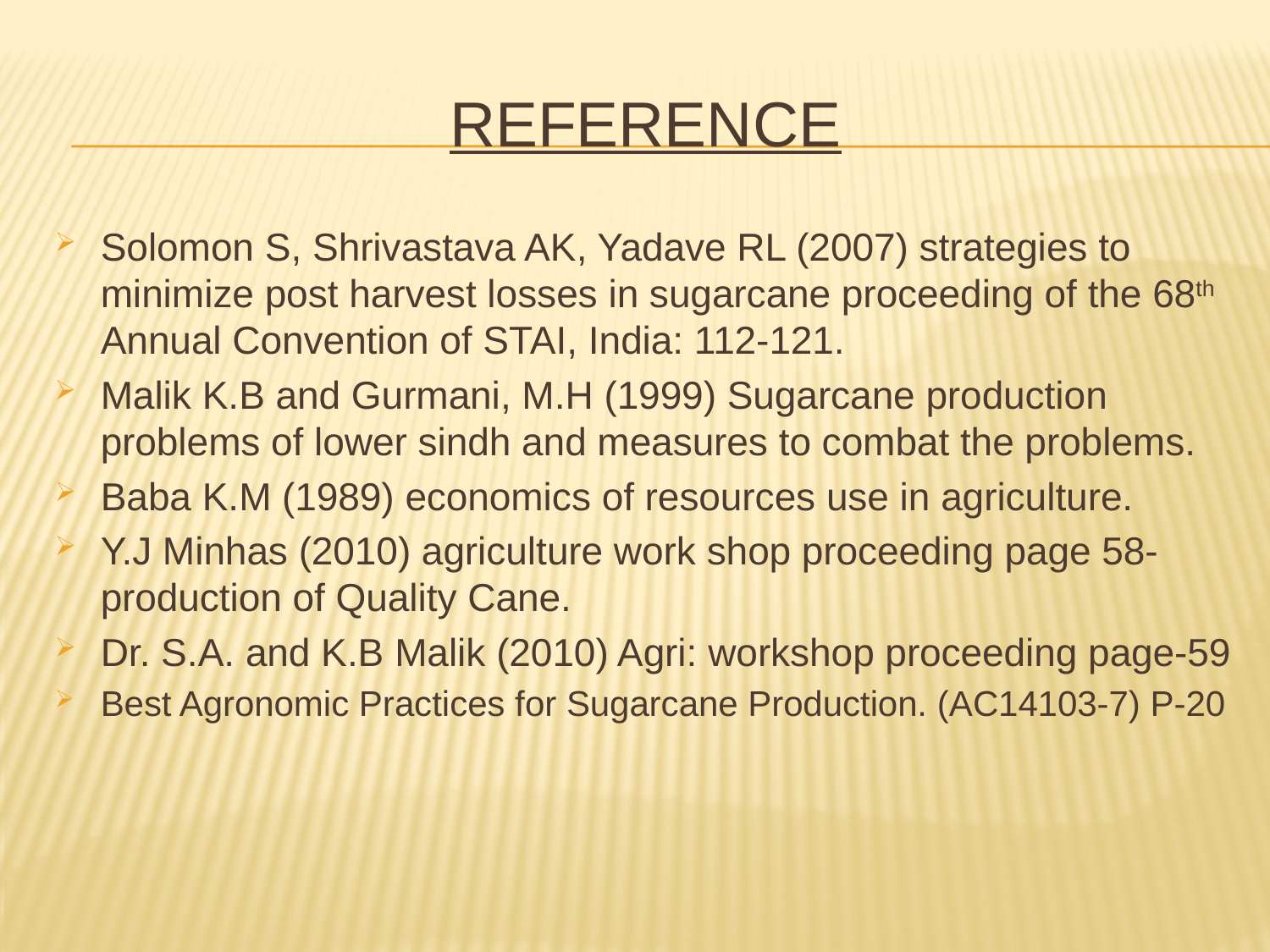

# Reference
Solomon S, Shrivastava AK, Yadave RL (2007) strategies to minimize post harvest losses in sugarcane proceeding of the 68th Annual Convention of STAI, India: 112-121.
Malik K.B and Gurmani, M.H (1999) Sugarcane production problems of lower sindh and measures to combat the problems.
Baba K.M (1989) economics of resources use in agriculture.
Y.J Minhas (2010) agriculture work shop proceeding page 58- production of Quality Cane.
Dr. S.A. and K.B Malik (2010) Agri: workshop proceeding page-59
Best Agronomic Practices for Sugarcane Production. (AC14103-7) P-20